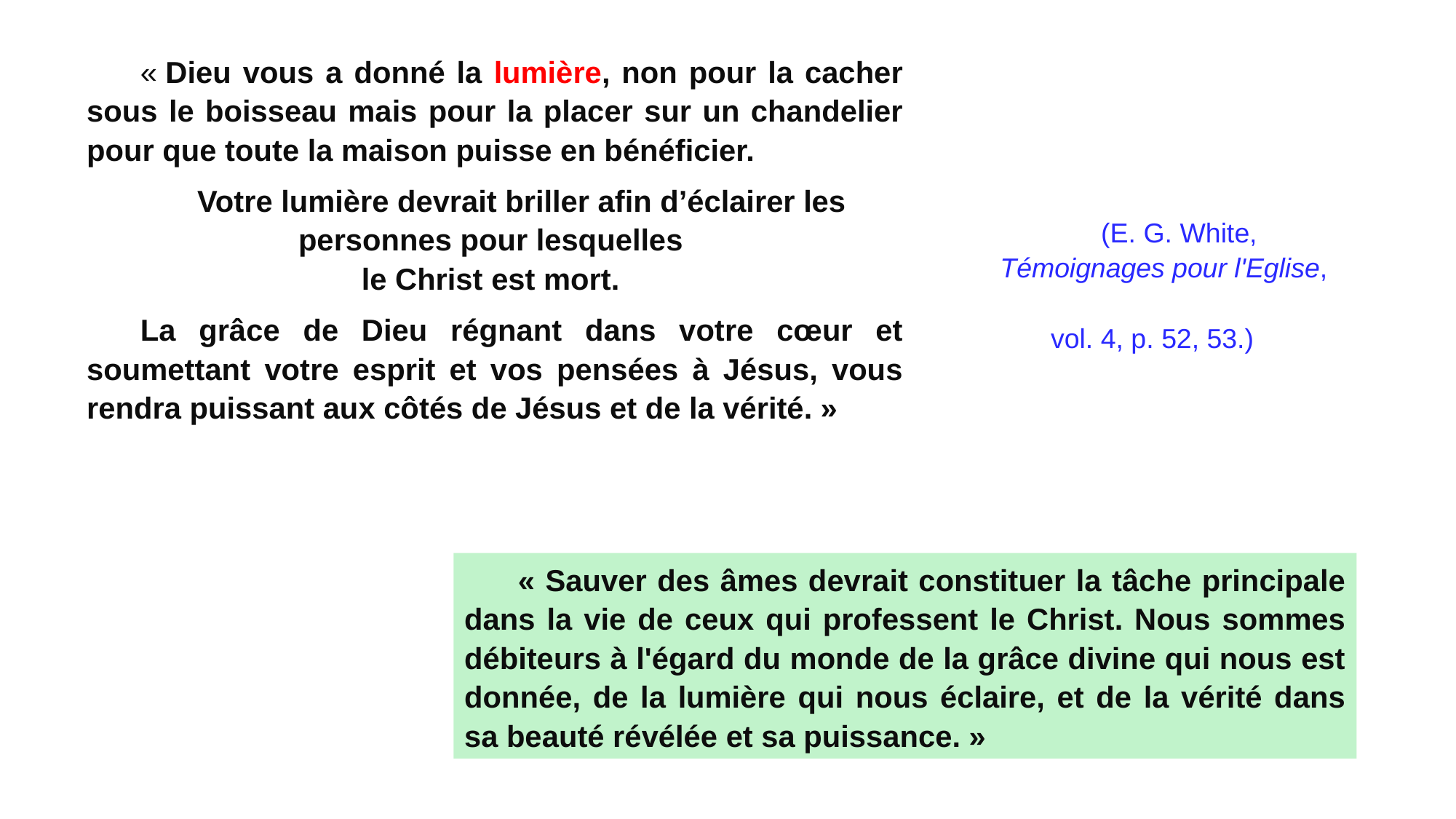

« Dieu vous a donné la lumière, non pour la cacher sous le boisseau mais pour la placer sur un chandelier pour que toute la maison puisse en bénéficier.
Votre lumière devrait briller afin d’éclairer les personnes pour lesquelles
le Christ est mort.
La grâce de Dieu régnant dans votre cœur et soumettant votre esprit et vos pensées à Jésus, vous rendra puissant aux côtés de Jésus et de la vérité. »
(E. G. White,
  Témoignages pour l'Eglise,
vol. 4, p. 52, 53.)
« Sauver des âmes devrait constituer la tâche principale dans la vie de ceux qui professent le Christ. Nous sommes débiteurs à l'égard du monde de la grâce divine qui nous est donnée, de la lumière qui nous éclaire, et de la vérité dans sa beauté révélée et sa puissance. »